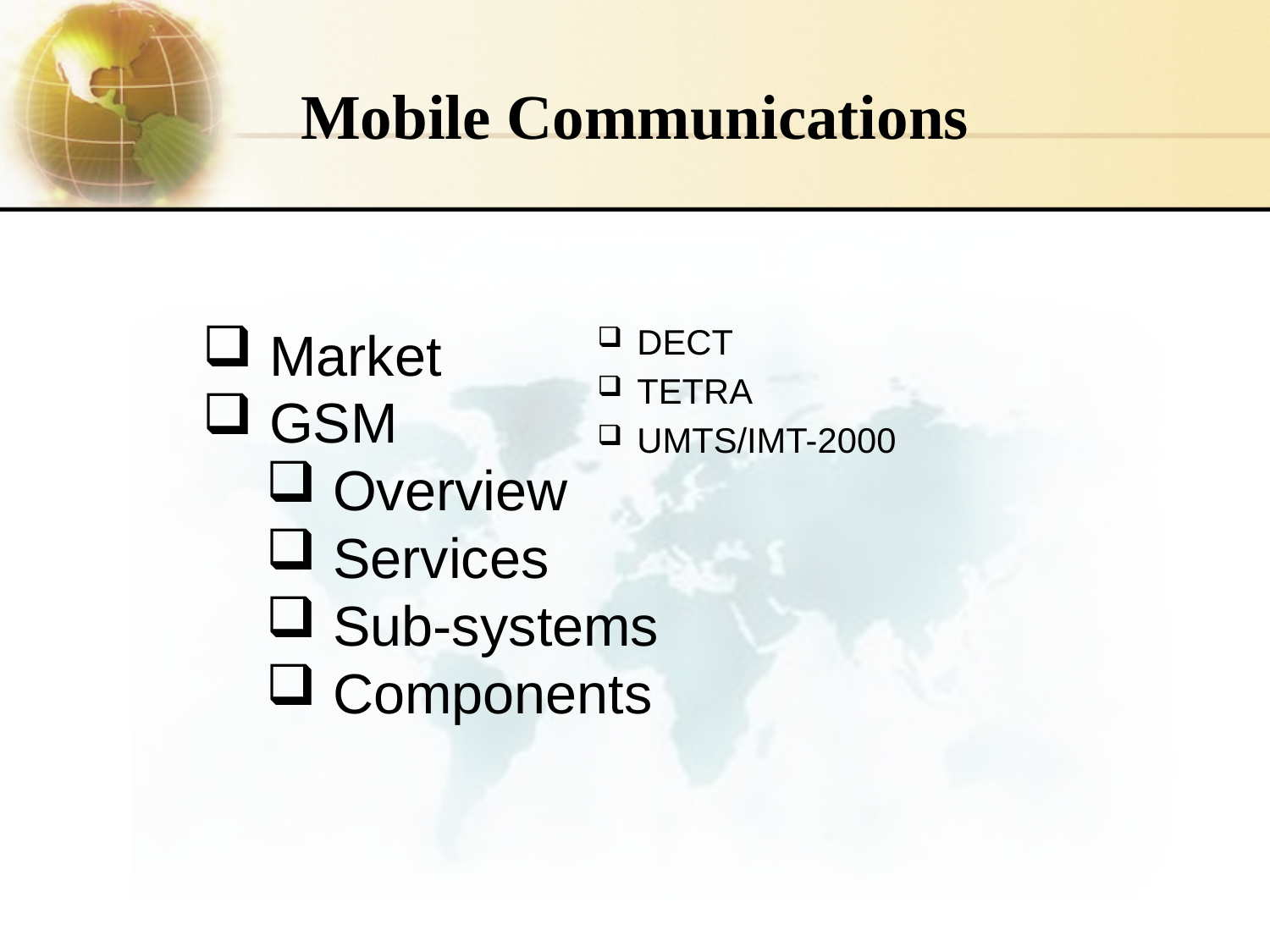

# Mobile Communications
 Market
 GSM
 Overview
 Services
 Sub-systems
 Components
 DECT
 TETRA
 UMTS/IMT-2000